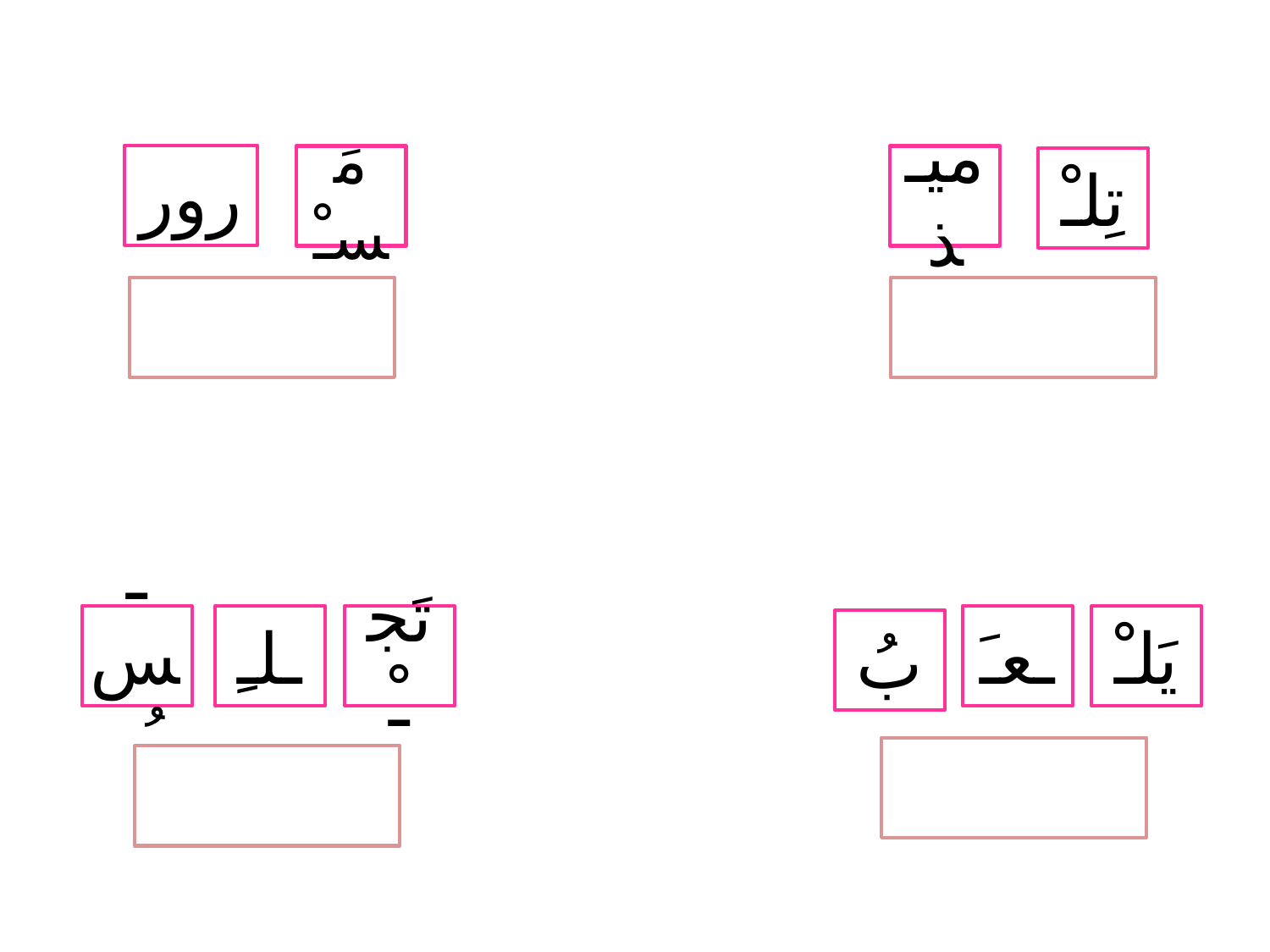

رور
مَسـْ
ميـذ
تِلـْ

ـسُ
ـلـِ
تَجـْ
ـعـَ
يَلـْ
بُ